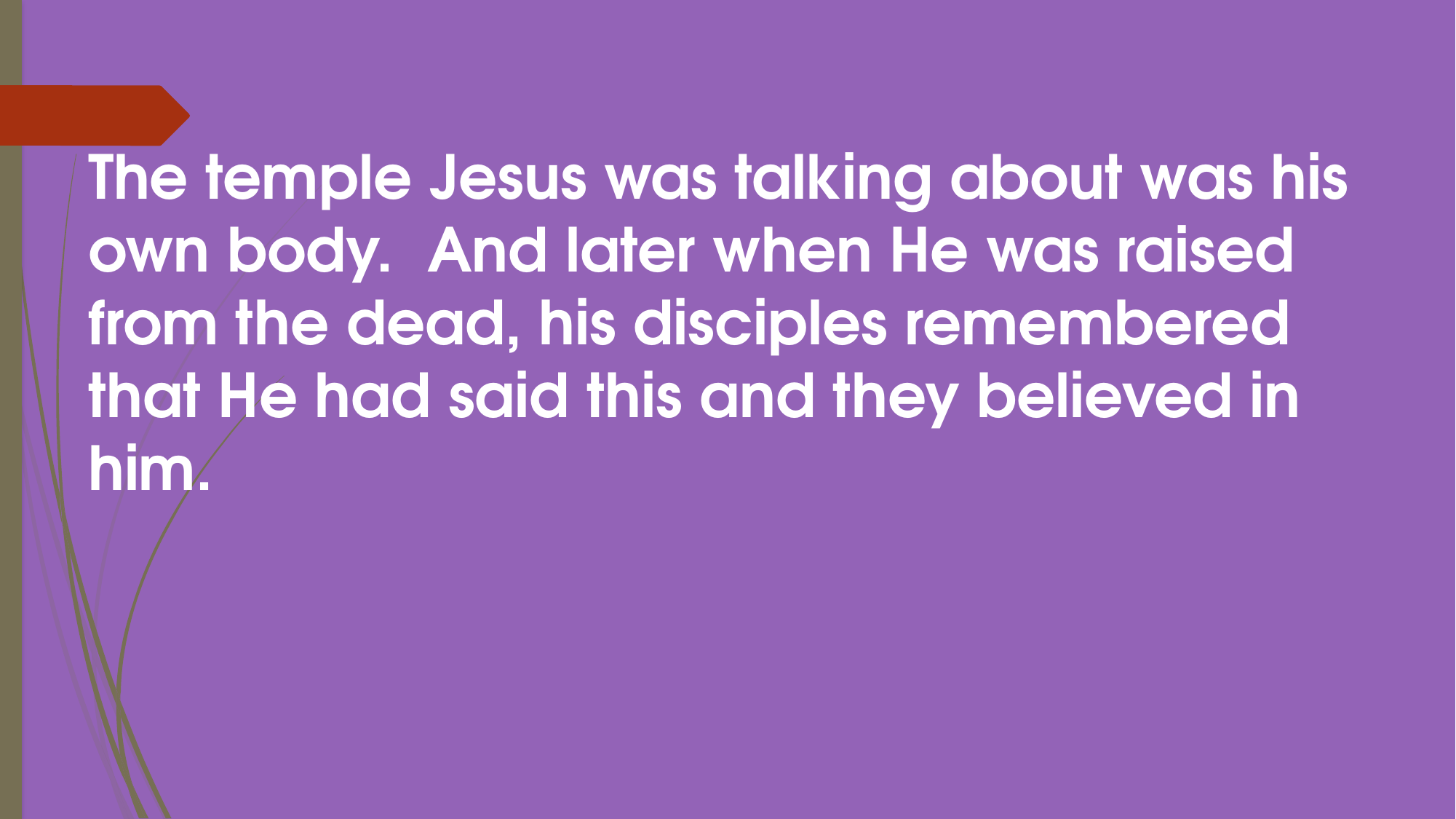

The temple Jesus was talking about was his own body.  And later when He was raised from the dead, his disciples remembered that He had said this and they believed in him.